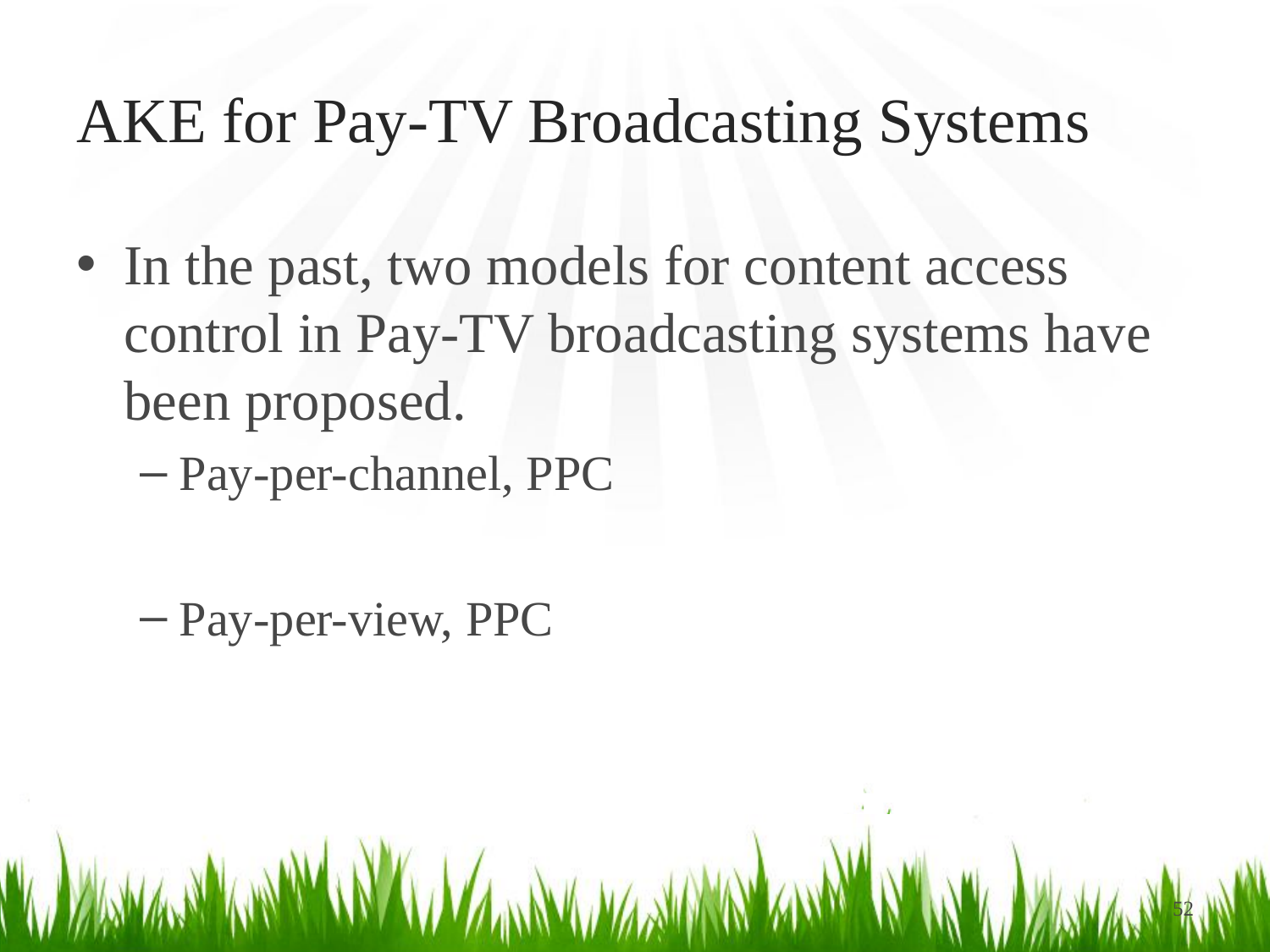

# AKE for Pay-TV Broadcasting Systems
In the past, two models for content access control in Pay-TV broadcasting systems have been proposed.
Pay-per-channel, PPC

Pay-per-view, PPC

52